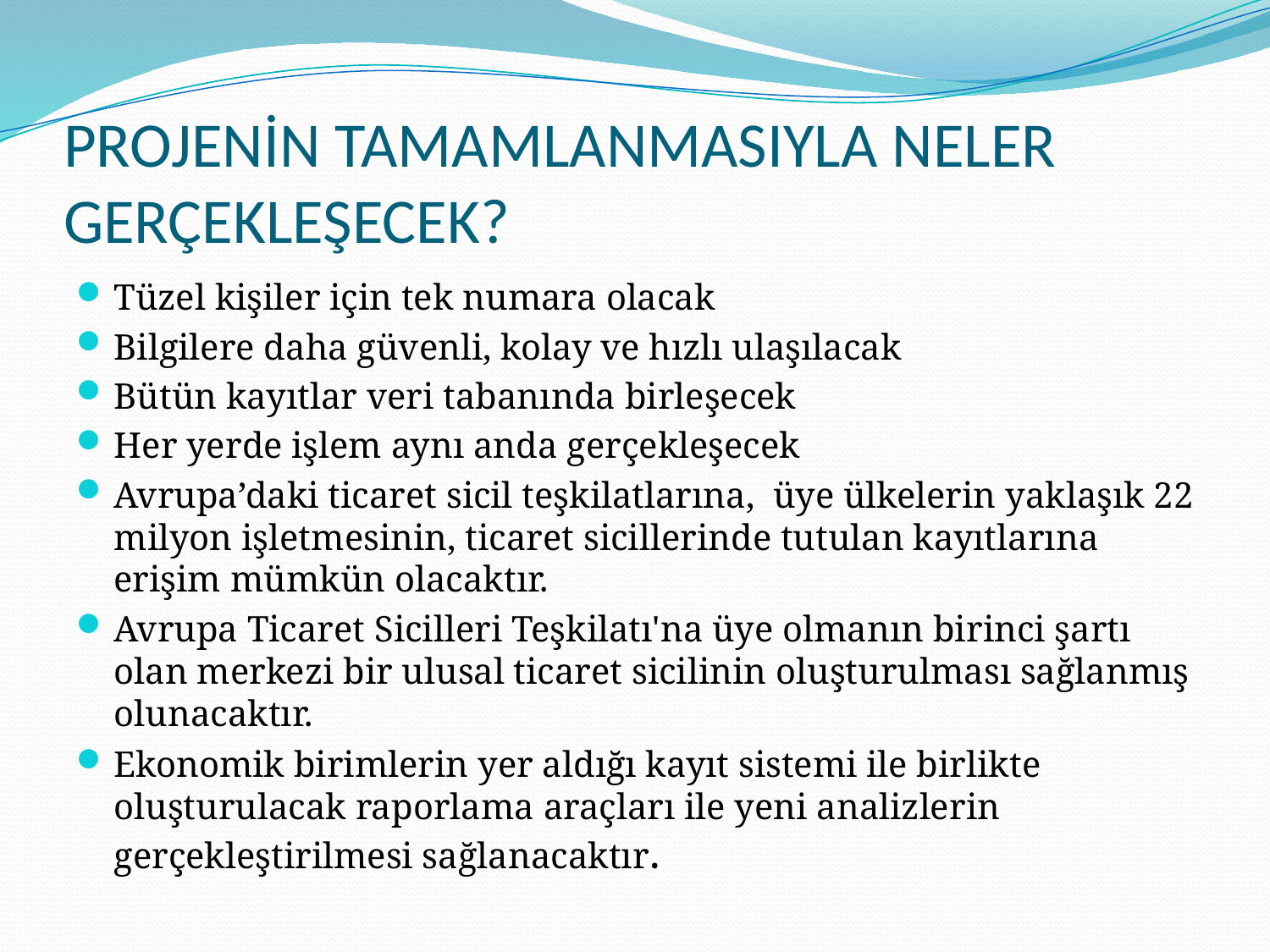

# PROJENİN TAMAMLANMASIYLA NELER GERÇEKLEŞECEK?
Tüzel kişiler için tek numara olacak
Bilgilere daha güvenli, kolay ve hızlı ulaşılacak
Bütün kayıtlar veri tabanında birleşecek
Her yerde işlem aynı anda gerçekleşecek
Avrupa’daki ticaret sicil teşkilatlarına,  üye ülkelerin yaklaşık 22 milyon işletmesinin, ticaret sicillerinde tutulan kayıtlarına erişim mümkün olacaktır.
Avrupa Ticaret Sicilleri Teşkilatı'na üye olmanın birinci şartı olan merkezi bir ulusal ticaret sicilinin oluşturulması sağlanmış olunacaktır.
Ekonomik birimlerin yer aldığı kayıt sistemi ile birlikte oluşturulacak raporlama araçları ile yeni analizlerin gerçekleştirilmesi sağlanacaktır.